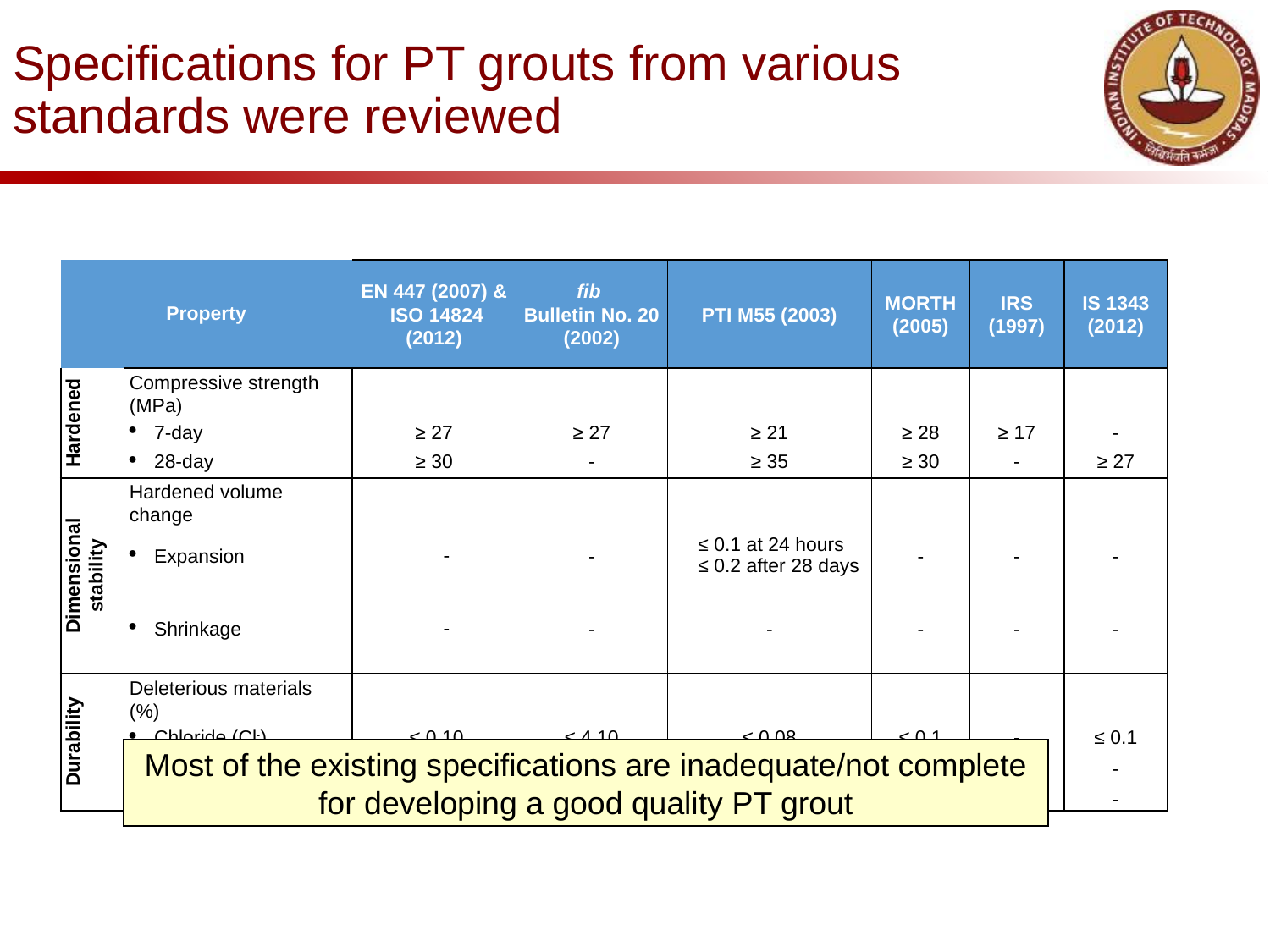

# Specifications for PT grouts from various standards were reviewed
| Property |  | EN 447 (2007) & ISO 14824 (2012) | fib Bulletin No. 20 (2002) | PTI M55 (2003) | MORTH (2005) | IRS (1997) | IS 1343 (2012) |
| --- | --- | --- | --- | --- | --- | --- | --- |
| Hardened | Compressive strength (MPa) |  |  |  |  |  |  |
|  | 7-day | ≥ 27 | ≥ 27 | ≥ 21 | ≥ 28 | ≥ 17 | - |
|  | 28-day | ≥ 30 | - | ≥ 35 | ≥ 30 | - | ≥ 27 |
| Dimensional stability | Hardened volume change |  |  |  |  |  |  |
|  | Expansion | - | - | ≤ 0.1 at 24 hours ≤ 0.2 after 28 days | - | - | - |
|  | Shrinkage | - | - | - | - | - | - |
| Durability | Deleterious materials (%) |  |  |  |  |  |  |
|  | Chloride (Cl-) | ≤ 0.10 | ≤ 4.10 | ≤ 0.08 | ≤ 0.1 | - | ≤ 0.1 |
|  | Sulphate (SO32-) | ≤ 4.50 | ≤ 4.50 | - | ≤ 4 | - | - |
|  | Sulphide (S2-) | ≤ 0.01 | ≤ 0.01 | - | ≤ 0.01 | - | - |
Most of the existing specifications are inadequate/not complete for developing a good quality PT grout